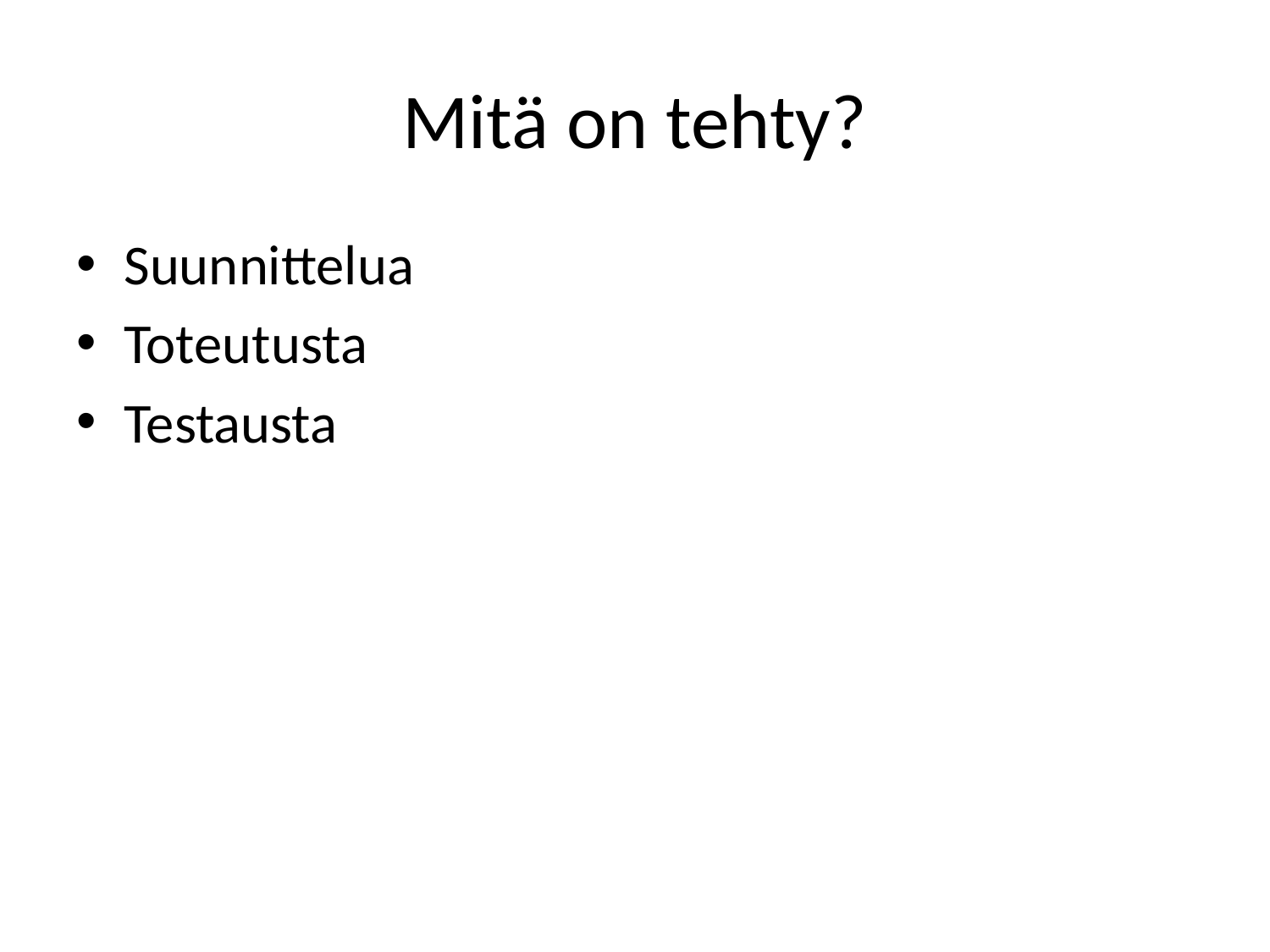

# Mitä on tehty?
Suunnittelua
Toteutusta
Testausta